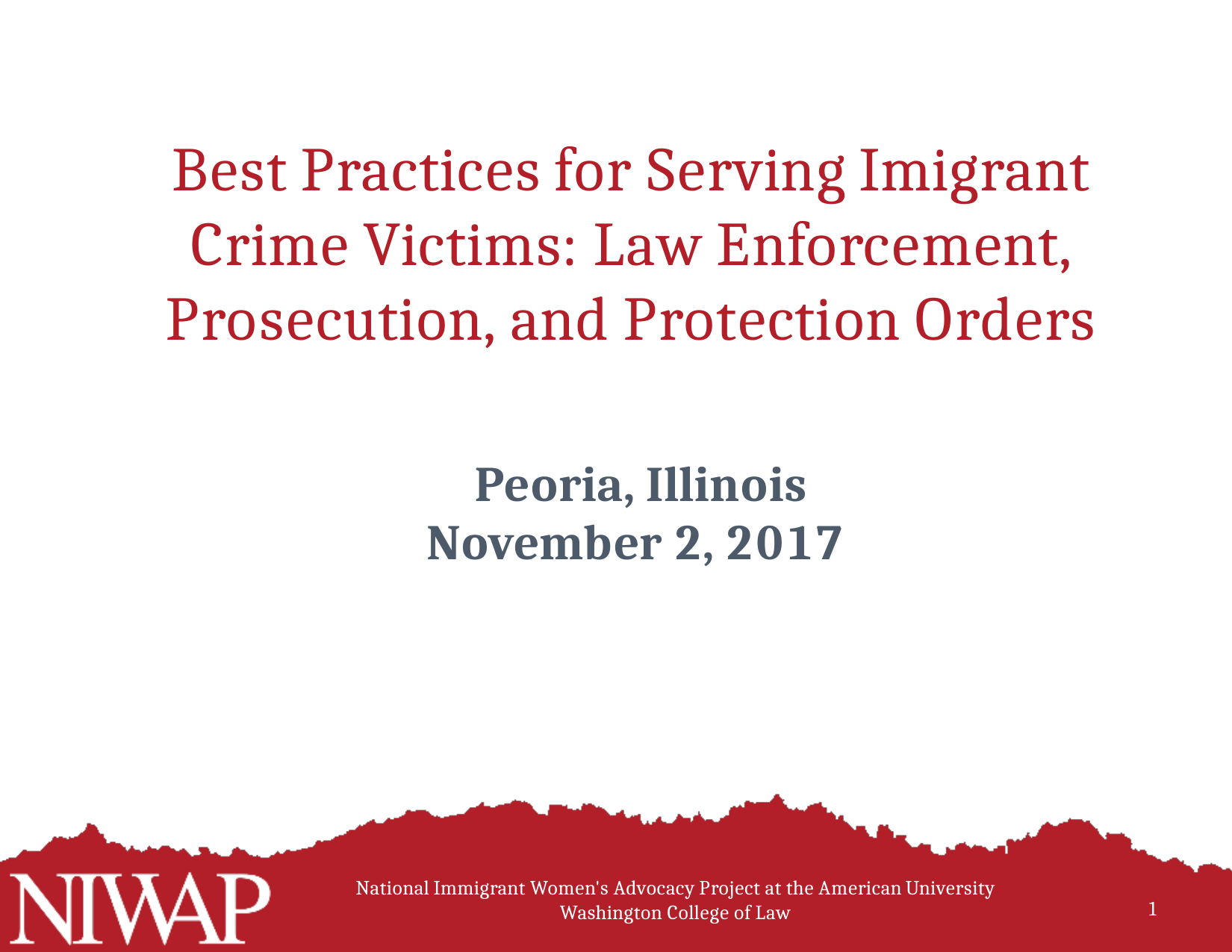

# Best Practices for Serving Imigrant Crime Victims: Law Enforcement, Prosecution, and Protection Orders

Peoria, Illinois
November 2, 2017

National Immigrant Women's Advocacy Project at the American University Washington College of Law
1